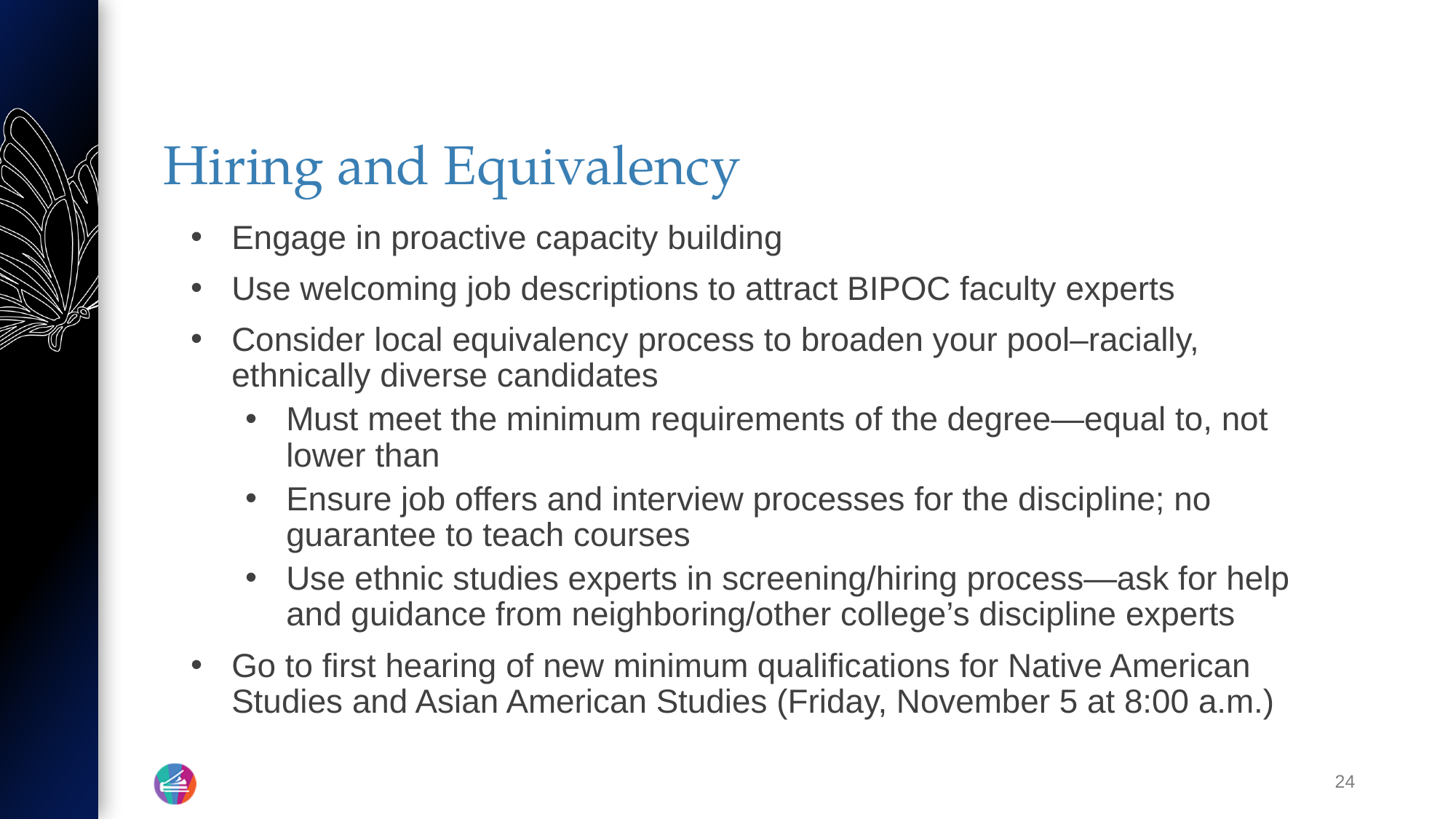

# Hiring and Equivalency
Engage in proactive capacity building
Use welcoming job descriptions to attract BIPOC faculty experts
Consider local equivalency process to broaden your pool–racially, ethnically diverse candidates
Must meet the minimum requirements of the degree—equal to, not lower than
Ensure job offers and interview processes for the discipline; no guarantee to teach courses
Use ethnic studies experts in screening/hiring process—ask for help and guidance from neighboring/other college’s discipline experts
Go to first hearing of new minimum qualifications for Native American Studies and Asian American Studies (Friday, November 5 at 8:00 a.m.)
24